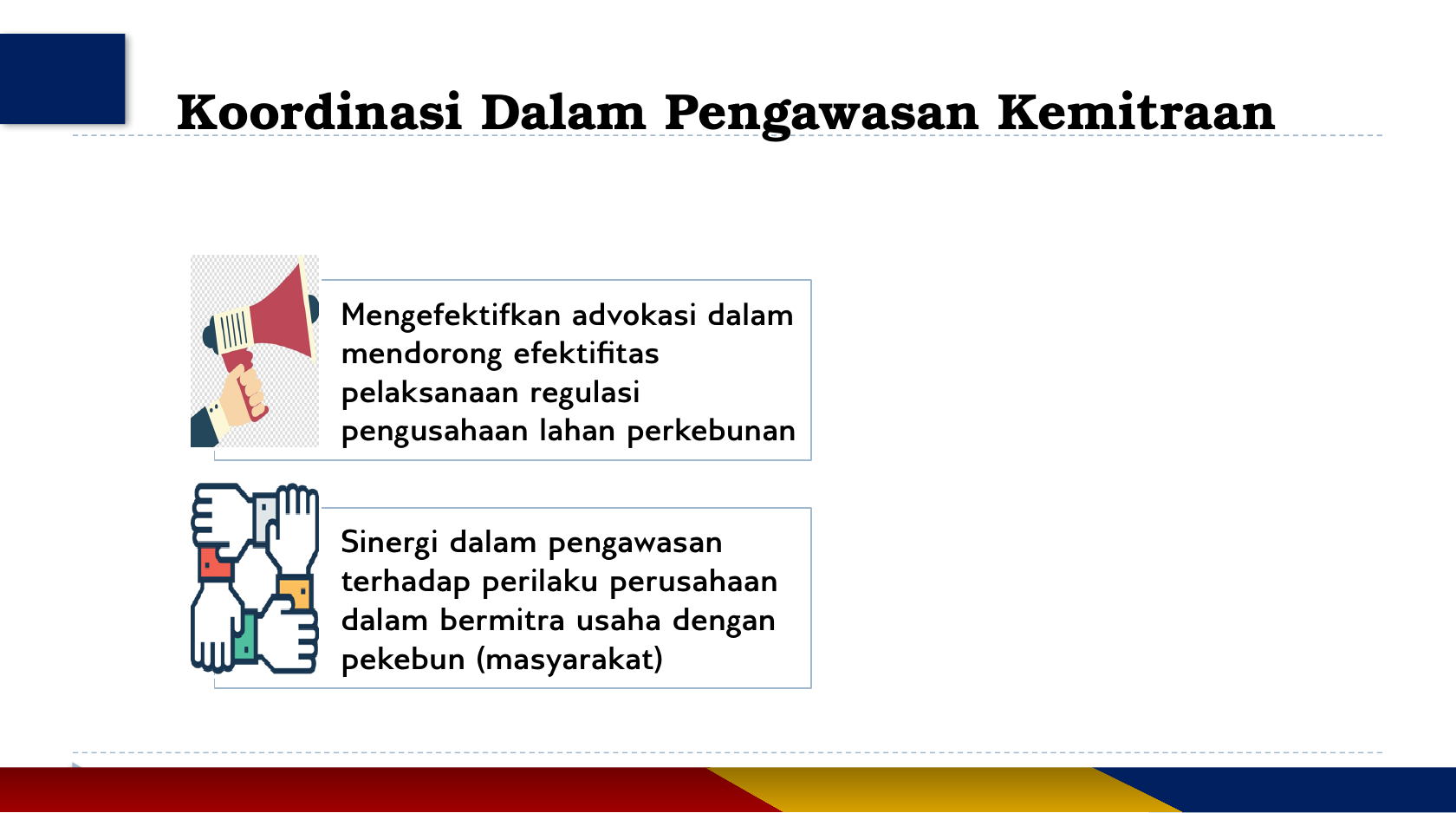

Koordinasi Dalam Pengawasan Kemitraan
Mengefektifkan advokasi dalam mendorong efektifitas pelaksanaan regulasi pengusahaan lahan perkebunan
Sinergi dalam pengawasan terhadap perilaku perusahaan dalam bermitra usaha dengan pekebun (masyarakat)